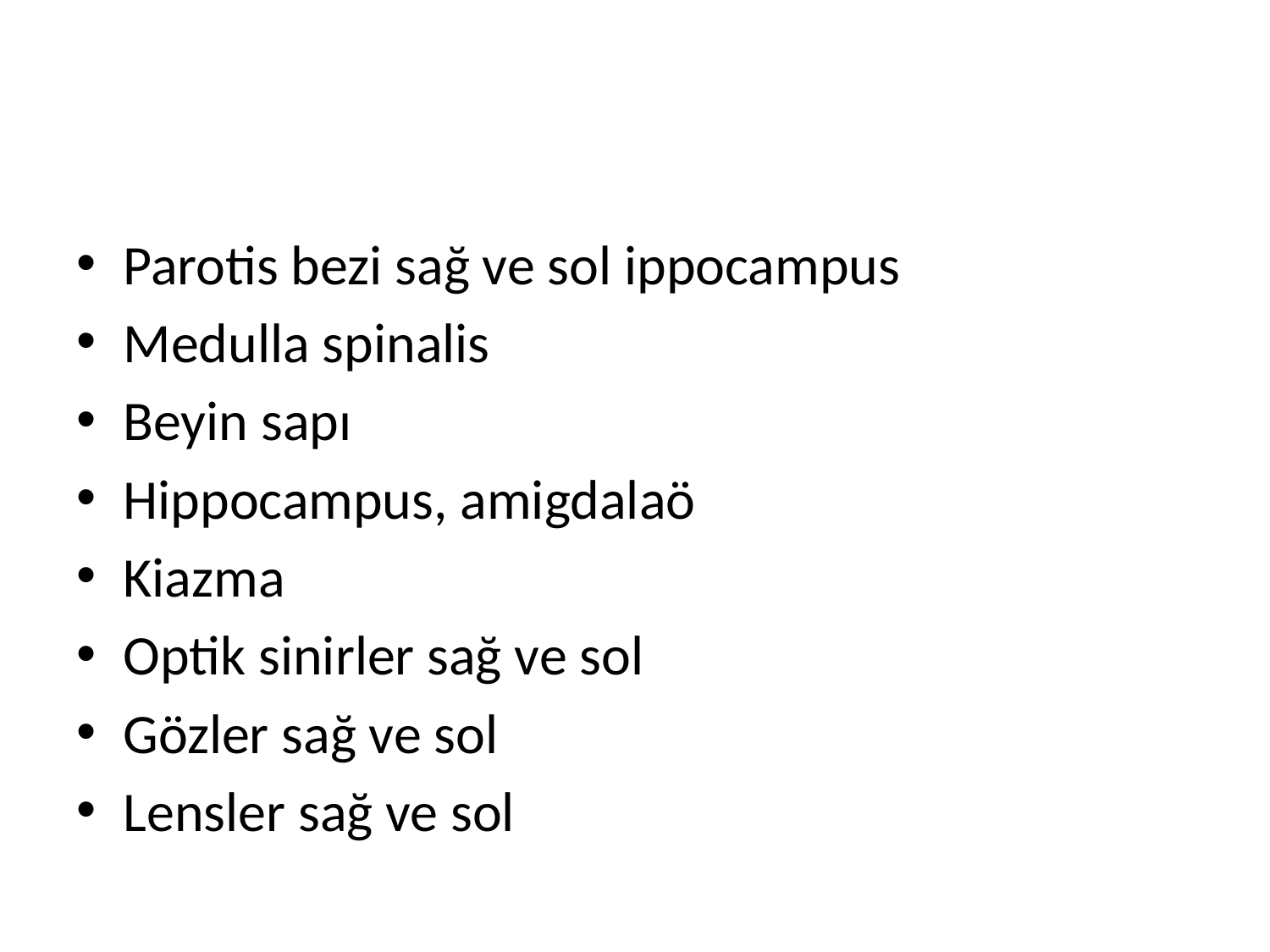

#
Parotis bezi sağ ve sol ippocampus
Medulla spinalis
Beyin sapı
Hippocampus, amigdalaö
Kiazma
Optik sinirler sağ ve sol
Gözler sağ ve sol
Lensler sağ ve sol